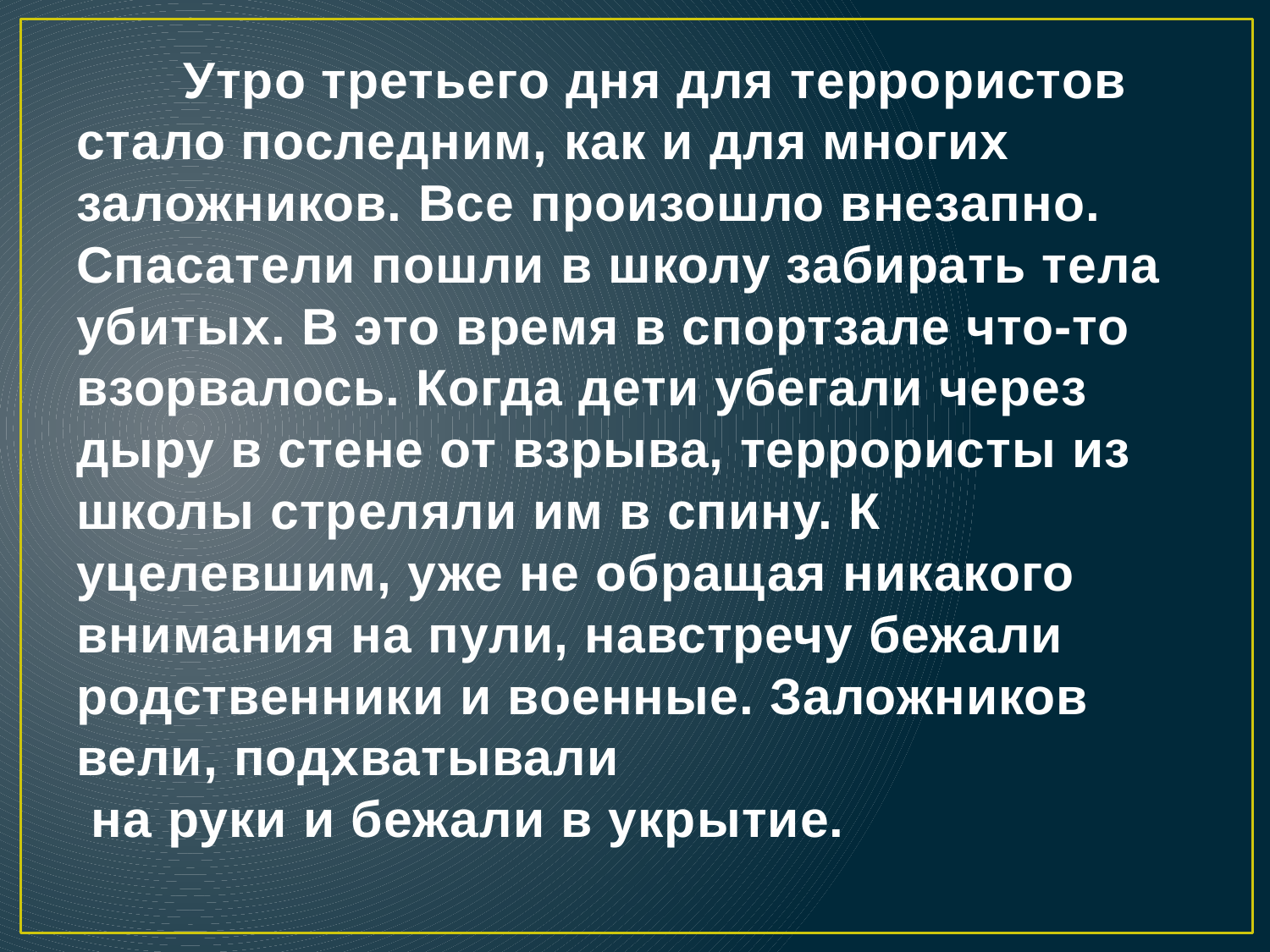

# Утро третьего дня для террористов стало последним, как и для многих заложников. Все произошло внезапно. Спасатели пошли в школу забирать тела убитых. В это время в спортзале что-то взорвалось. Когда дети убегали через дыру в стене от взрыва, террористы из школы стреляли им в спину. К уцелевшим, уже не обращая никакого внимания на пули, навстречу бежали родственники и военные. Заложников вели, подхватывали на руки и бежали в укрытие.